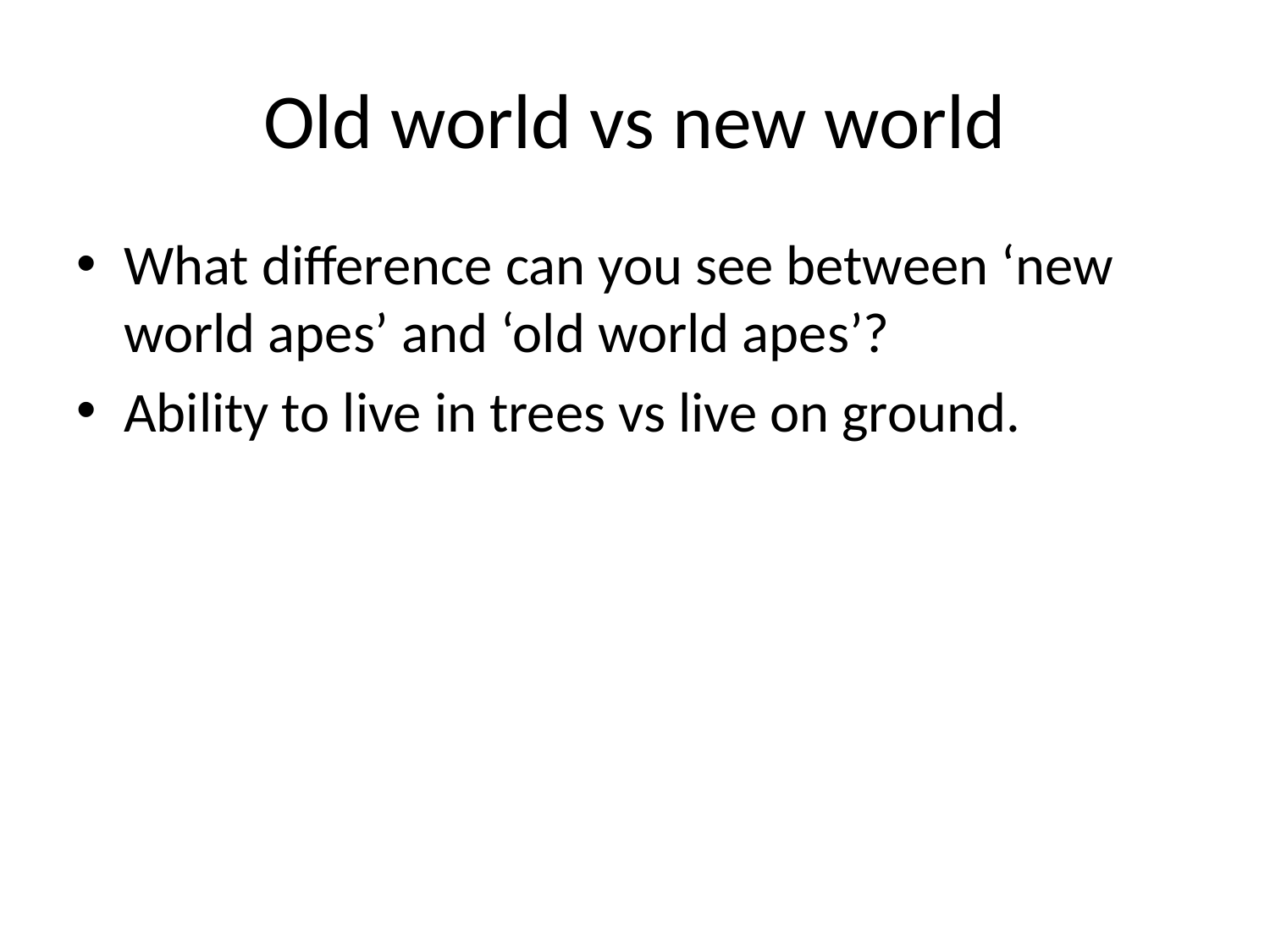

# Old world vs new world
What difference can you see between ‘new world apes’ and ‘old world apes’?
Ability to live in trees vs live on ground.